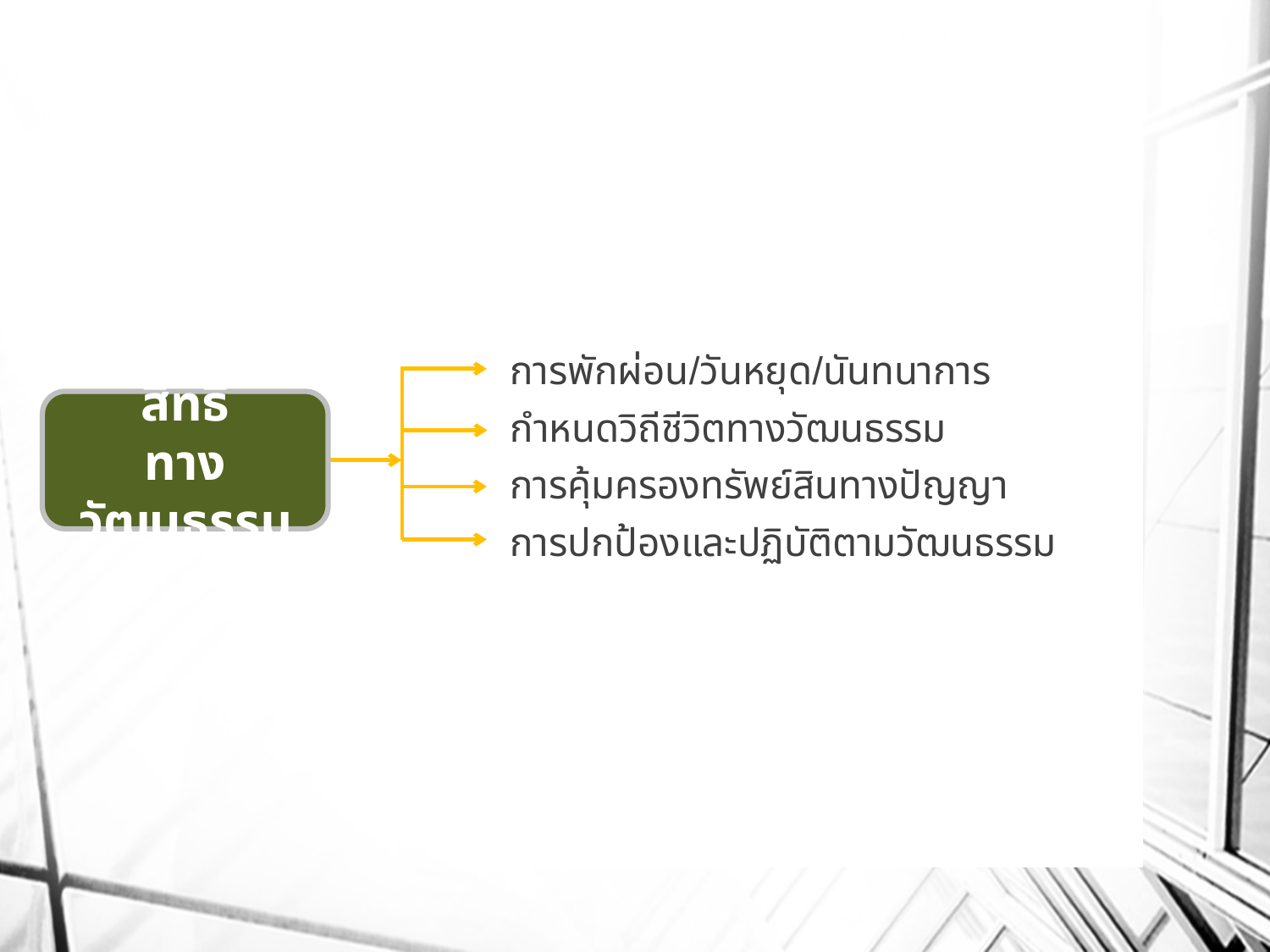

การพักผ่อน/วันหยุด/นันทนาการ
กำหนดวิถีชีวิตทางวัฒนธรรม
การคุ้มครองทรัพย์สินทางปัญญา
การปกป้องและปฏิบัติตามวัฒนธรรม
สิทธิ
ทางวัฒนธรรม